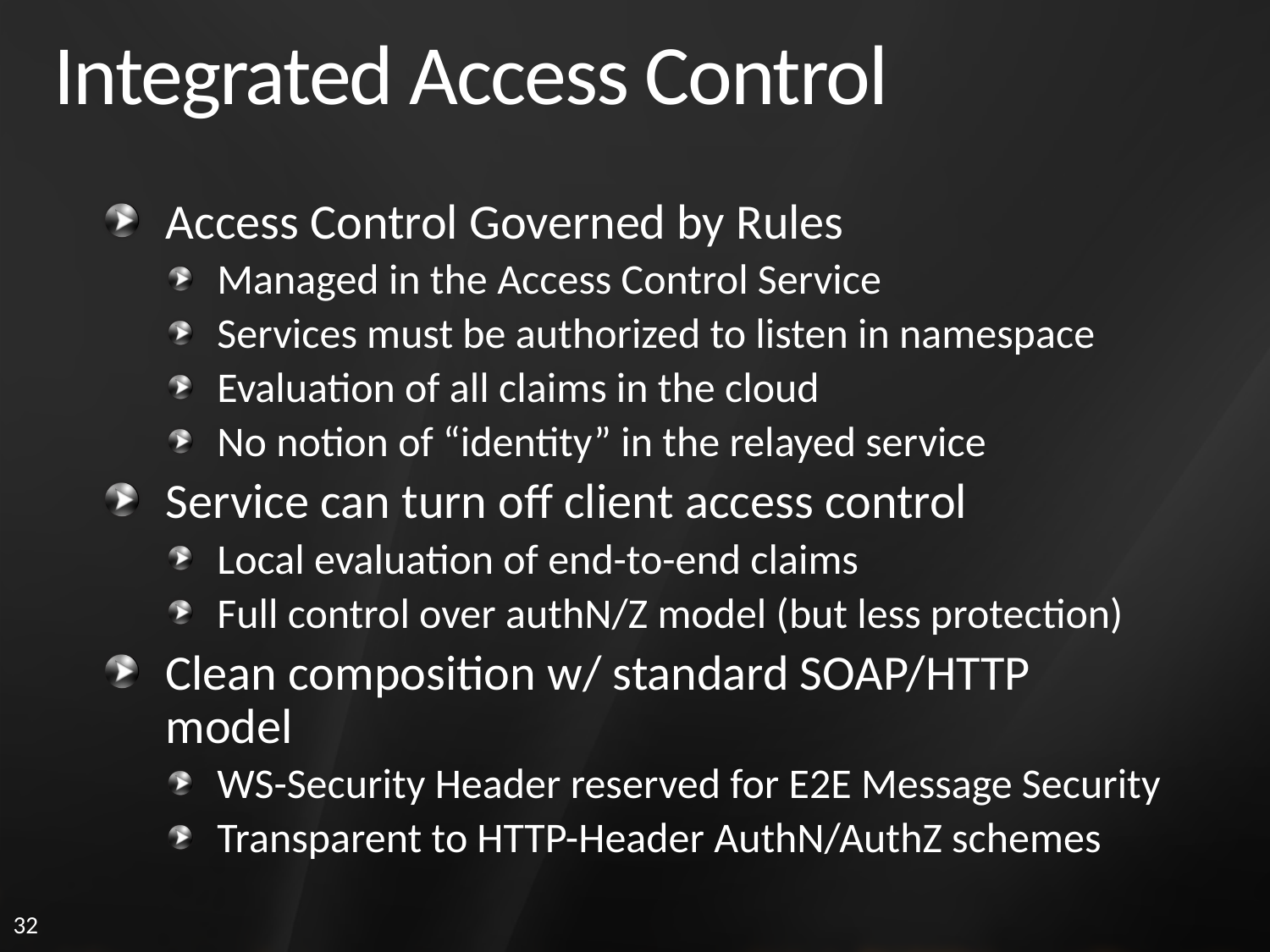

# Integrated Access Control
Access Control Governed by Rules
Managed in the Access Control Service
Services must be authorized to listen in namespace
Evaluation of all claims in the cloud
No notion of “identity” in the relayed service
Service can turn off client access control
Local evaluation of end-to-end claims
Full control over authN/Z model (but less protection)
Clean composition w/ standard SOAP/HTTP model
WS-Security Header reserved for E2E Message Security
Transparent to HTTP-Header AuthN/AuthZ schemes